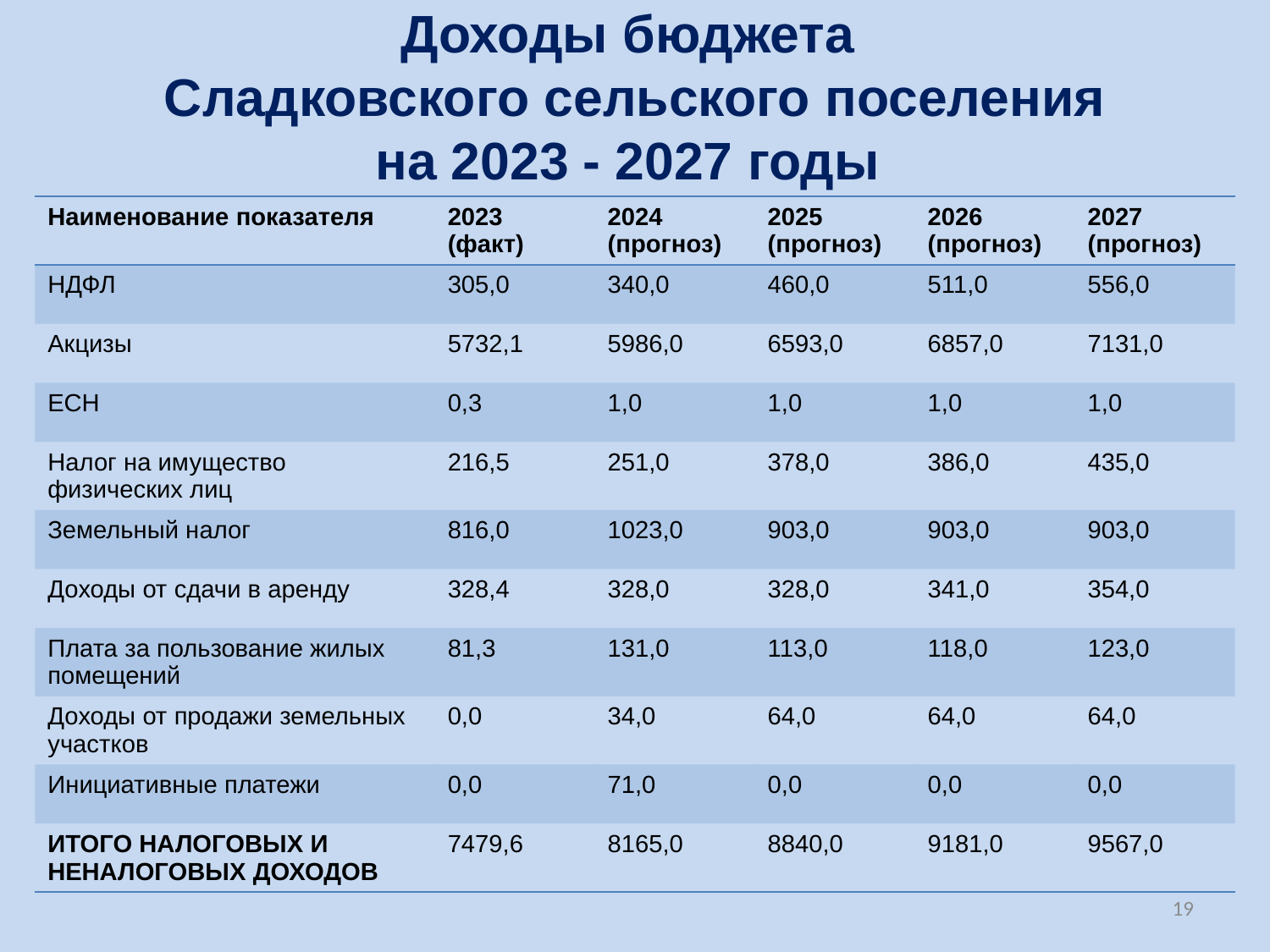

# Доходы бюджета Сладковского сельского поселения на 2023 - 2027 годы
| Наименование показателя | 2023 (факт) | 2024 (прогноз) | 2025 (прогноз) | 2026 (прогноз) | 2027 (прогноз) |
| --- | --- | --- | --- | --- | --- |
| НДФЛ | 305,0 | 340,0 | 460,0 | 511,0 | 556,0 |
| Акцизы | 5732,1 | 5986,0 | 6593,0 | 6857,0 | 7131,0 |
| ЕСН | 0,3 | 1,0 | 1,0 | 1,0 | 1,0 |
| Налог на имущество физических лиц | 216,5 | 251,0 | 378,0 | 386,0 | 435,0 |
| Земельный налог | 816,0 | 1023,0 | 903,0 | 903,0 | 903,0 |
| Доходы от сдачи в аренду | 328,4 | 328,0 | 328,0 | 341,0 | 354,0 |
| Плата за пользование жилых помещений | 81,3 | 131,0 | 113,0 | 118,0 | 123,0 |
| Доходы от продажи земельных участков | 0,0 | 34,0 | 64,0 | 64,0 | 64,0 |
| Инициативные платежи | 0,0 | 71,0 | 0,0 | 0,0 | 0,0 |
| ИТОГО НАЛОГОВЫХ И НЕНАЛОГОВЫХ ДОХОДОВ | 7479,6 | 8165,0 | 8840,0 | 9181,0 | 9567,0 |
19